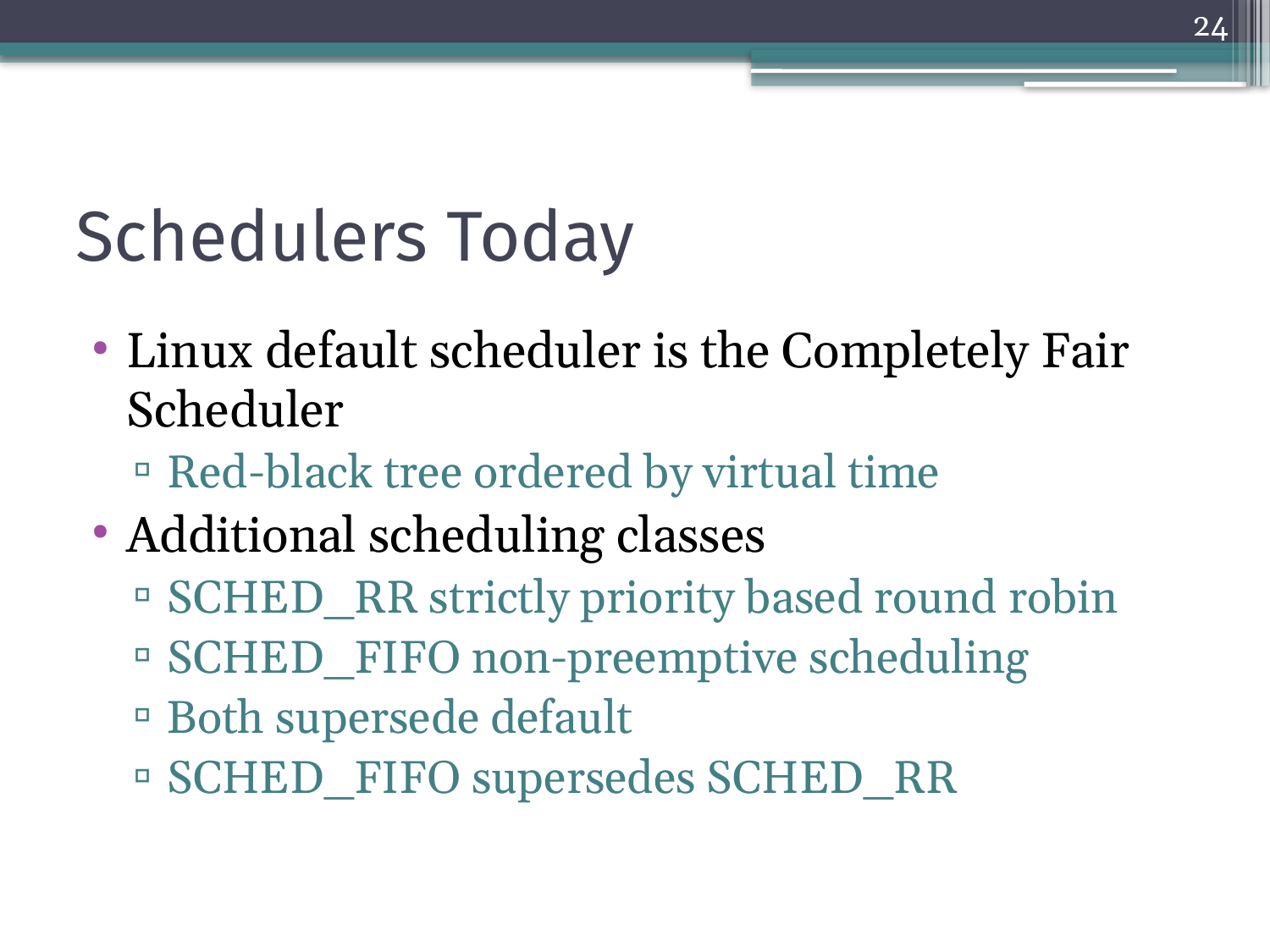

24
# Schedulers Today
Linux default scheduler is the Completely Fair Scheduler
Red-black tree ordered by virtual time
Additional scheduling classes
SCHED_RR strictly priority based round robin
SCHED_FIFO non-preemptive scheduling
Both supersede default
SCHED_FIFO supersedes SCHED_RR